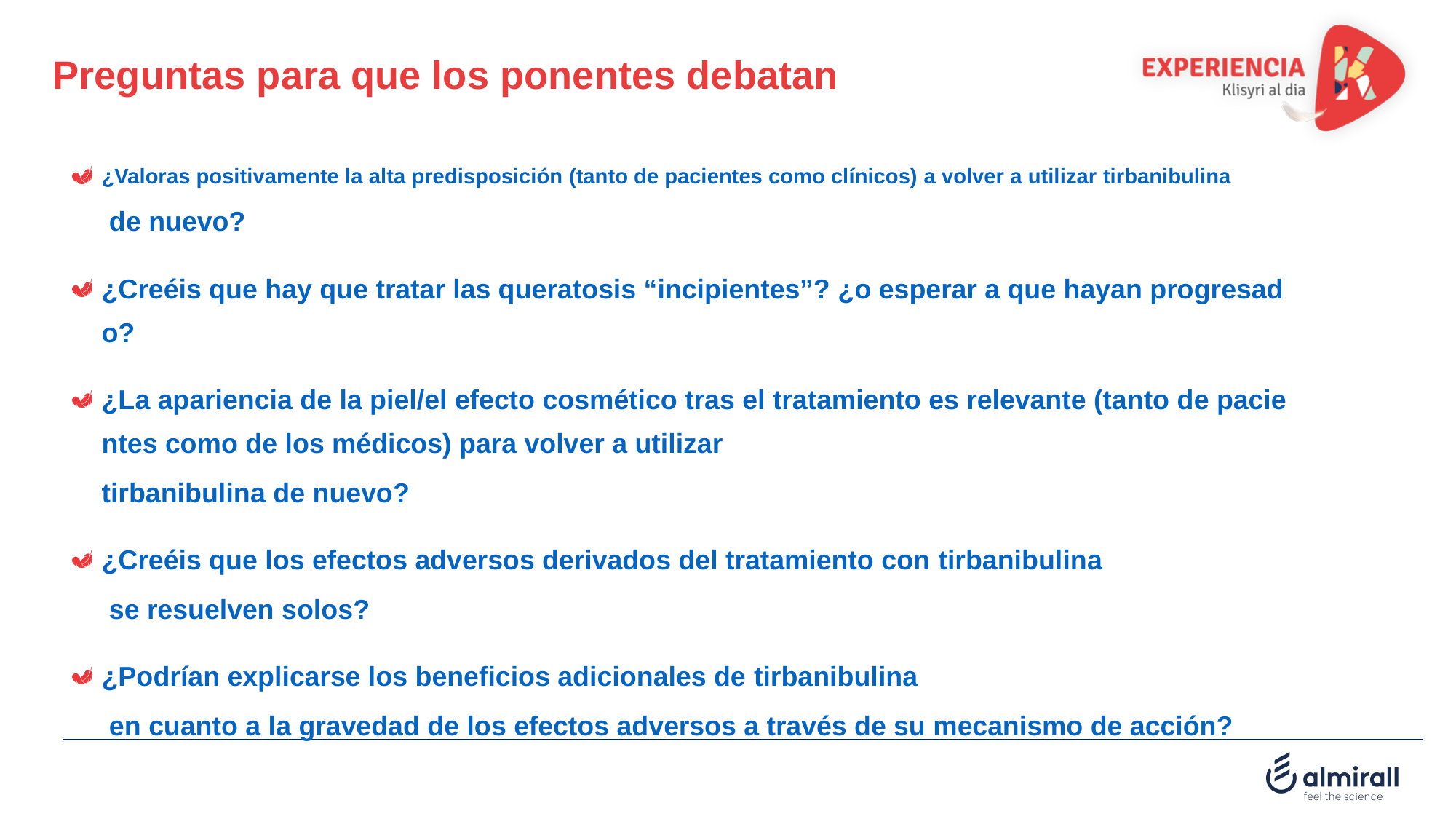

Preguntas para que los ponentes debatan
¿Valoras positivamente la alta predisposición (tanto de pacientes como clínicos) a volver a utilizar tirbanibulina de nuevo?
¿Creéis que hay que tratar las queratosis “incipientes”? ¿o esperar a que hayan progresado?
¿La apariencia de la piel/el efecto cosmético tras el tratamiento es relevante (tanto de pacientes como de los médicos) para volver a utilizar tirbanibulina de nuevo?
¿Creéis que los efectos adversos derivados del tratamiento con tirbanibulina se resuelven solos?
¿Podrían explicarse los beneficios adicionales de tirbanibulina en cuanto a la gravedad de los efectos adversos a través de su mecanismo de acción?